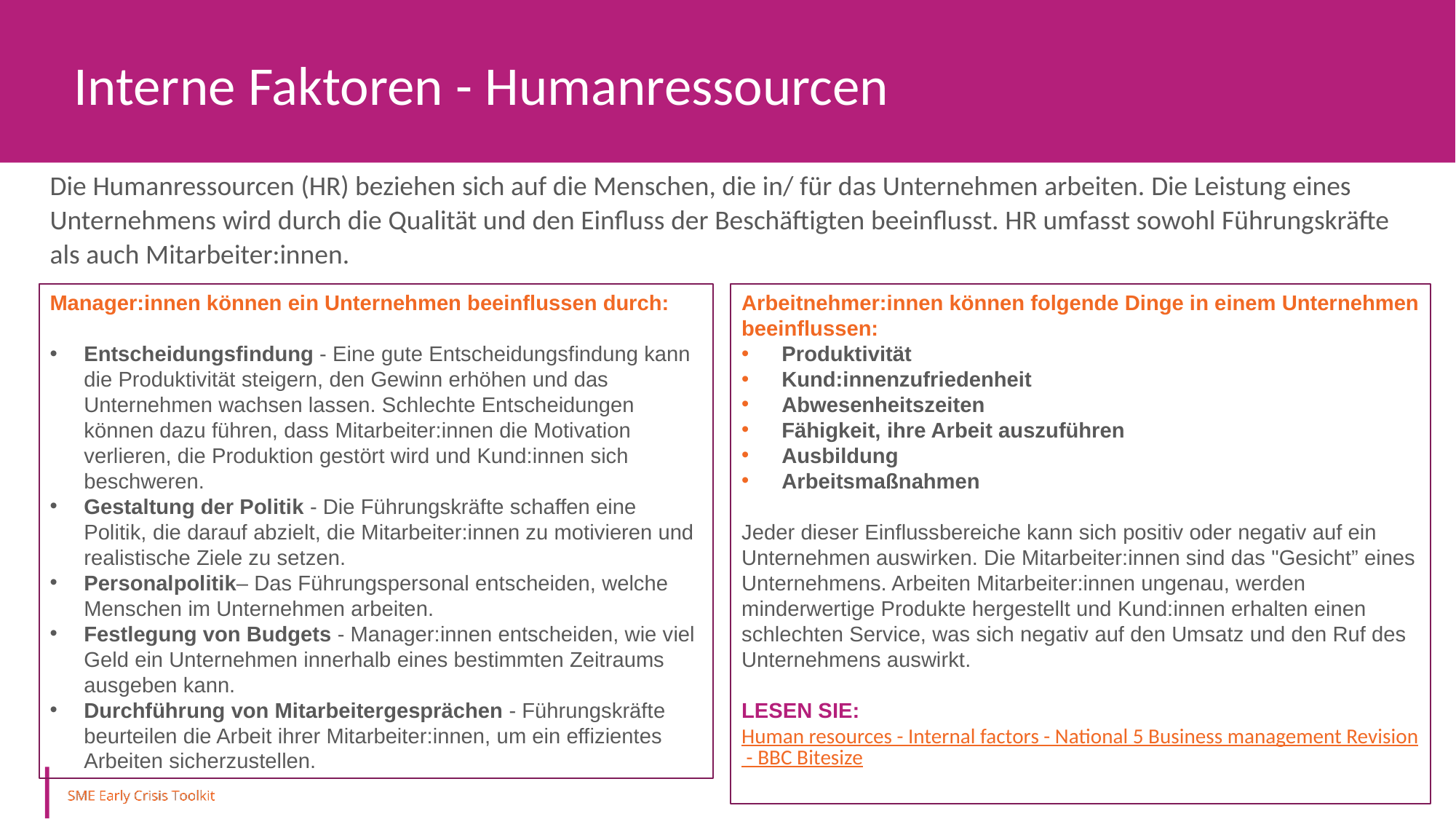

Interne Faktoren - Humanressourcen
Die Humanressourcen (HR) beziehen sich auf die Menschen, die in/ für das Unternehmen arbeiten. Die Leistung eines Unternehmens wird durch die Qualität und den Einfluss der Beschäftigten beeinflusst. HR umfasst sowohl Führungskräfte als auch Mitarbeiter:innen.

Manager:innen können ein Unternehmen beeinflussen durch:

Entscheidungsfindung - Eine gute Entscheidungsfindung kann die Produktivität steigern, den Gewinn erhöhen und das Unternehmen wachsen lassen. Schlechte Entscheidungen können dazu führen, dass Mitarbeiter:innen die Motivation verlieren, die Produktion gestört wird und Kund:innen sich beschweren.
Gestaltung der Politik - Die Führungskräfte schaffen eine Politik, die darauf abzielt, die Mitarbeiter:innen zu motivieren und realistische Ziele zu setzen.
Personalpolitik– Das Führungspersonal entscheiden, welche Menschen im Unternehmen arbeiten.
Festlegung von Budgets - Manager:innen entscheiden, wie viel Geld ein Unternehmen innerhalb eines bestimmten Zeitraums ausgeben kann.
Durchführung von Mitarbeitergesprächen - Führungskräfte beurteilen die Arbeit ihrer Mitarbeiter:innen, um ein effizientes Arbeiten sicherzustellen.
Arbeitnehmer:innen können folgende Dinge in einem Unternehmen beeinflussen:
 Produktivität
 Kund:innenzufriedenheit
 Abwesenheitszeiten
 Fähigkeit, ihre Arbeit auszuführen
 Ausbildung
 Arbeitsmaßnahmen

Jeder dieser Einflussbereiche kann sich positiv oder negativ auf ein Unternehmen auswirken. Die Mitarbeiter:innen sind das "Gesicht” eines Unternehmens. Arbeiten Mitarbeiter:innen ungenau, werden minderwertige Produkte hergestellt und Kund:innen erhalten einen schlechten Service, was sich negativ auf den Umsatz und den Ruf des Unternehmens auswirkt.

LESEN SIE: Human resources - Internal factors - National 5 Business management Revision - BBC Bitesize